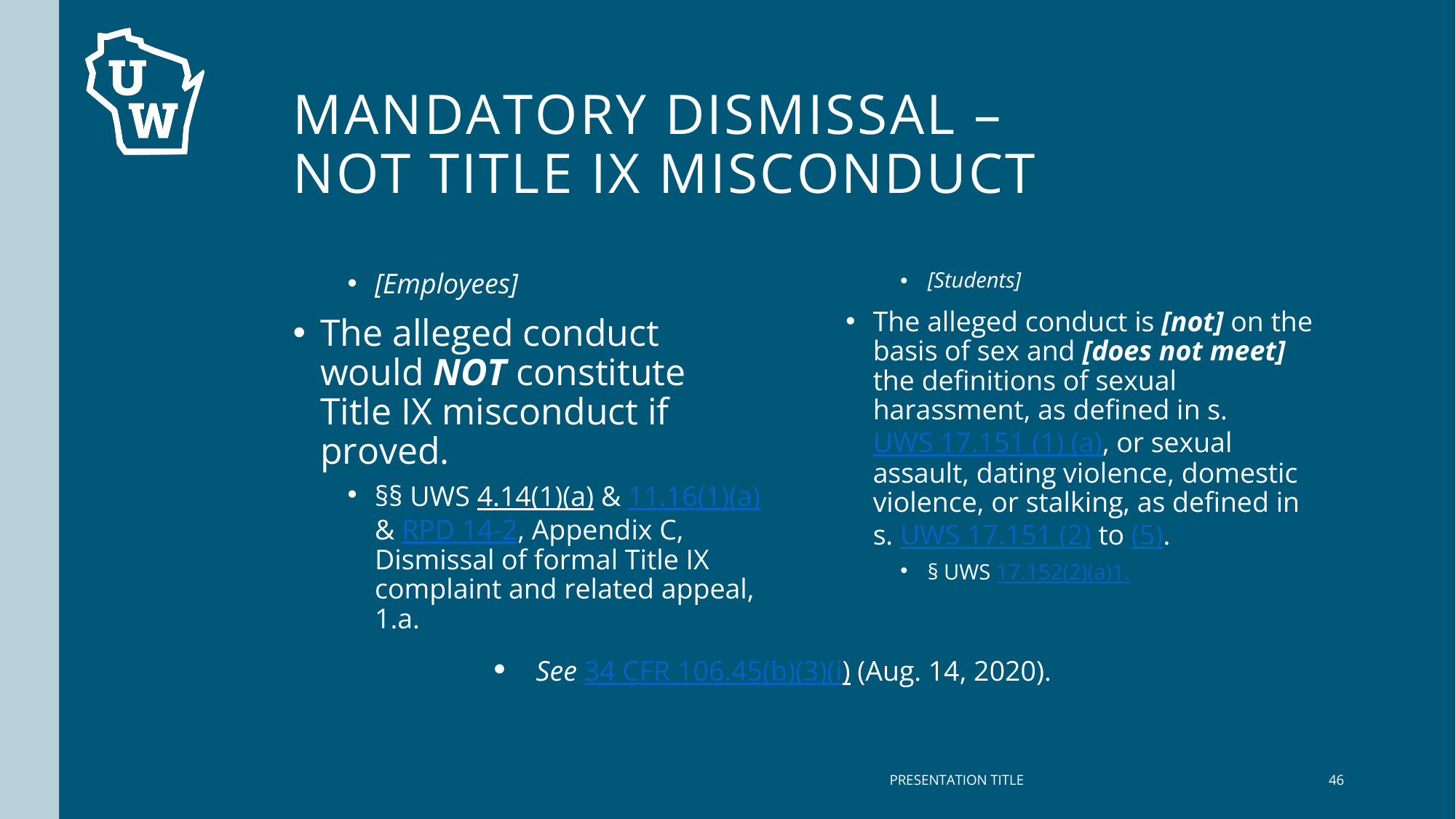

# Mandatory Dismissal – not title IX misconduct
[Employees]
The alleged conduct would NOT constitute Title IX misconduct if proved.
§§ UWS 4.14(1)(a) & 11.16(1)(a) & RPD 14-2, Appendix C, Dismissal of formal Title IX complaint and related appeal, 1.a.

[Students]
The alleged conduct is [not] on the basis of sex and [does not meet] the definitions of sexual harassment, as defined in s. UWS 17.151 (1) (a), or sexual assault, dating violence, domestic violence, or stalking, as defined in s. UWS 17.151 (2) to (5).
§ UWS 17.152(2)(a)1.
See 34 CFR 106.45(b)(3)(i) (Aug. 14, 2020).

PRESENTATION TITLE
46